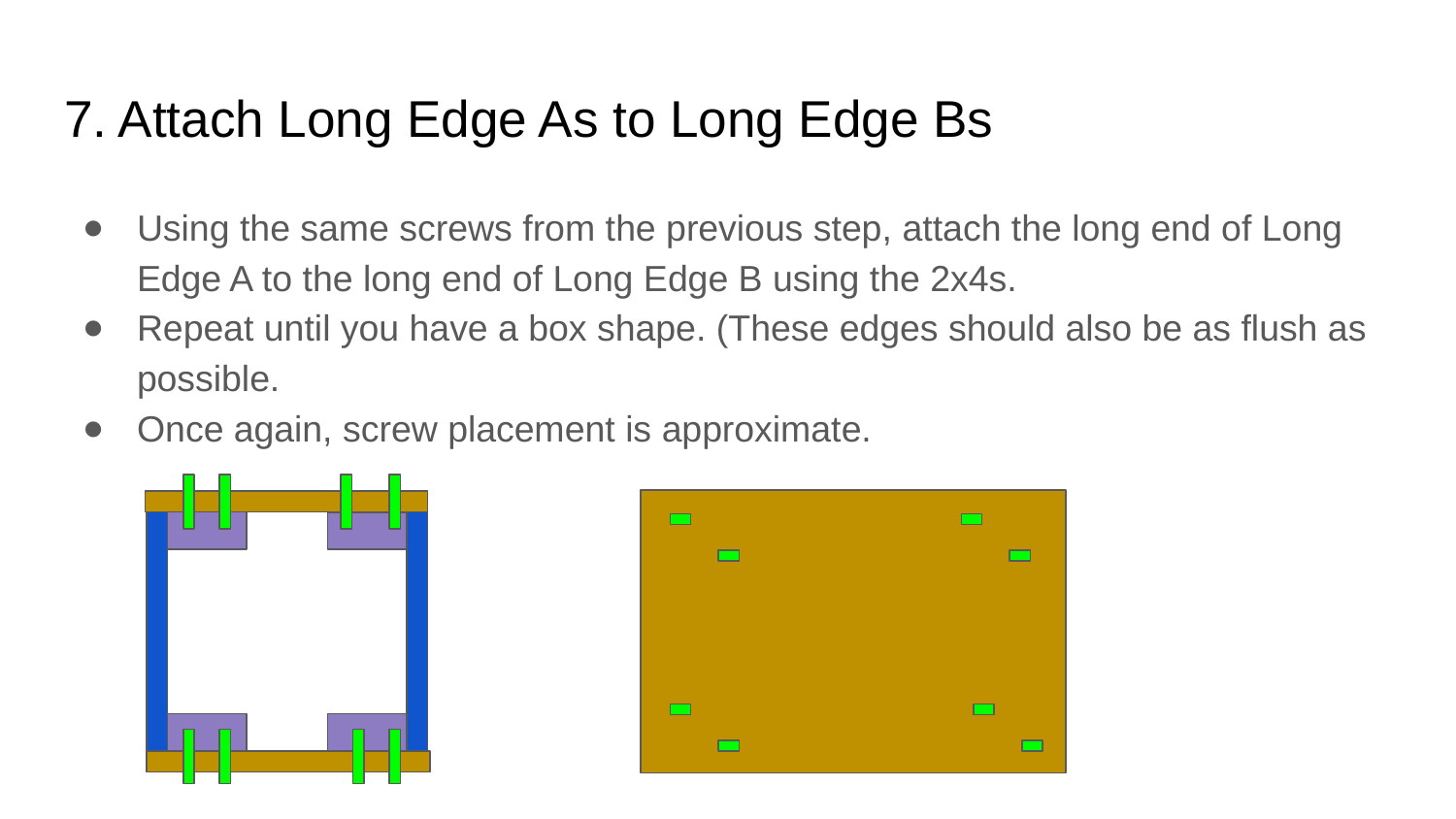

# 7. Attach Long Edge As to Long Edge Bs
Using the same screws from the previous step, attach the long end of Long Edge A to the long end of Long Edge B using the 2x4s.
Repeat until you have a box shape. (These edges should also be as flush as possible.
Once again, screw placement is approximate.